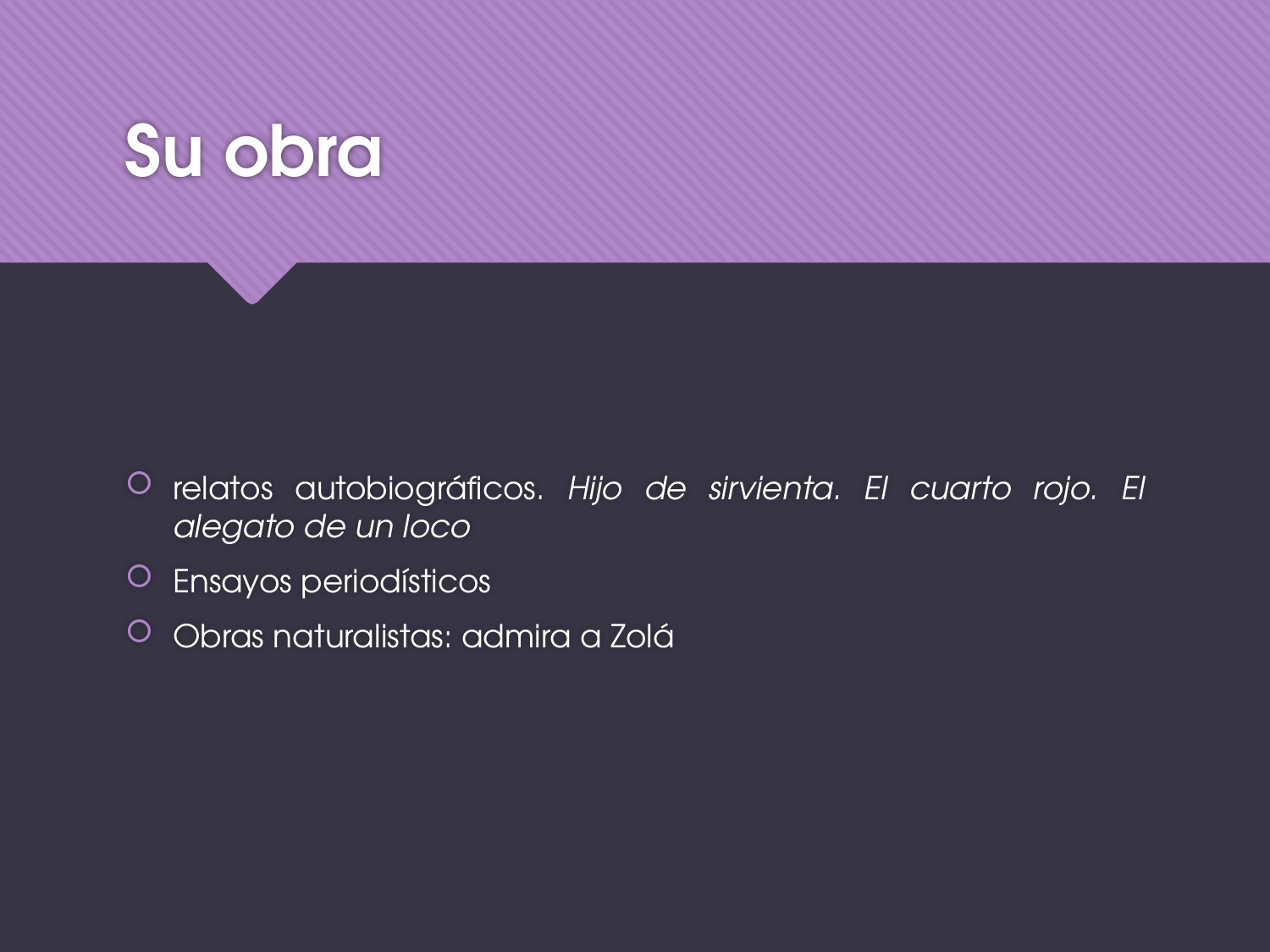

# Su obra
relatos autobiográficos. Hijo de sirvienta. El cuarto rojo. El alegato de un loco
Ensayos periodísticos
Obras naturalistas: admira a Zolá